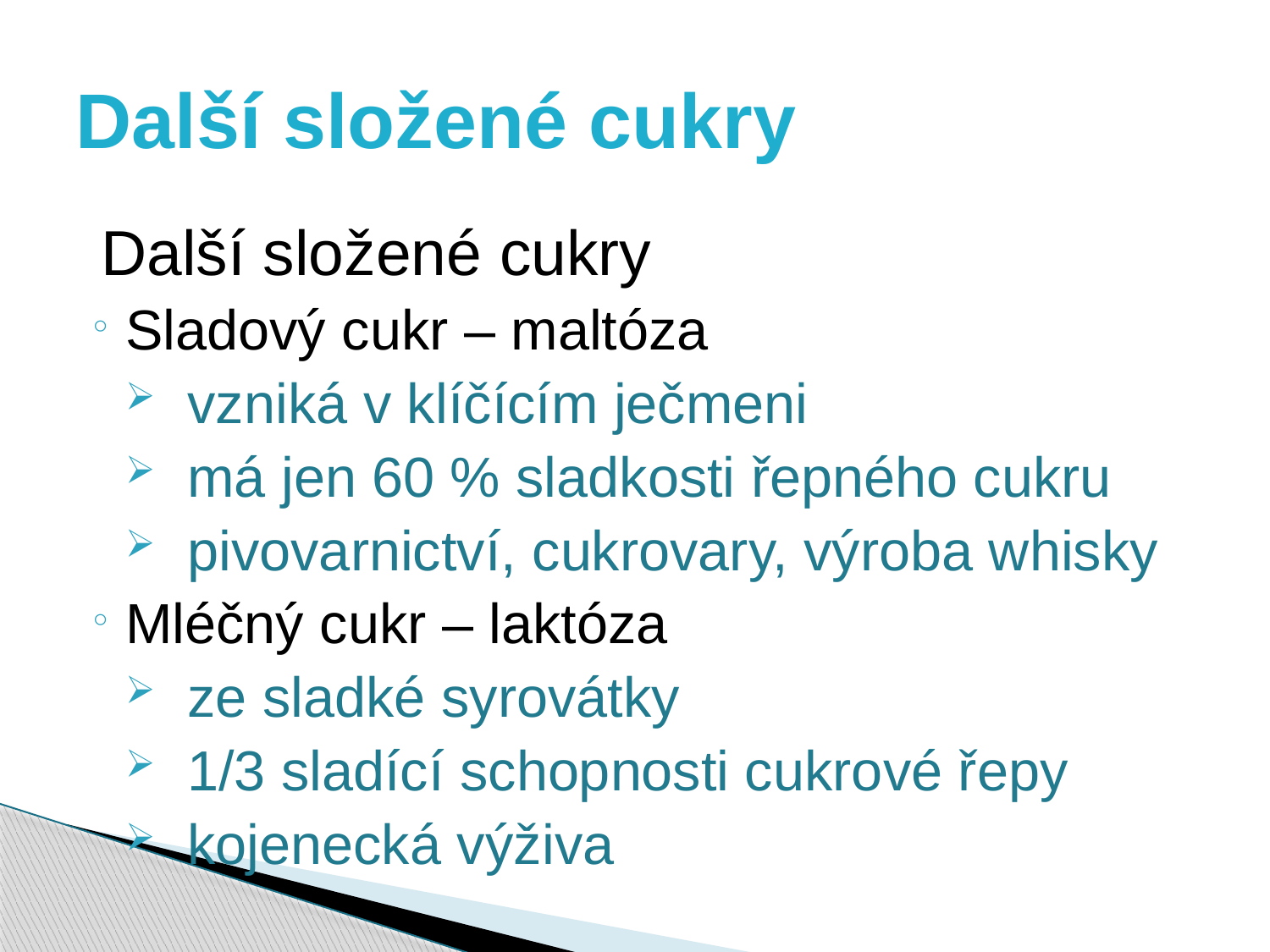

# Další složené cukry
	Další složené cukry
Sladový cukr – maltóza
vzniká v klíčícím ječmeni
má jen 60 % sladkosti řepného cukru
pivovarnictví, cukrovary, výroba whisky
Mléčný cukr – laktóza
ze sladké syrovátky
1/3 sladící schopnosti cukrové řepy
kojenecká výživa